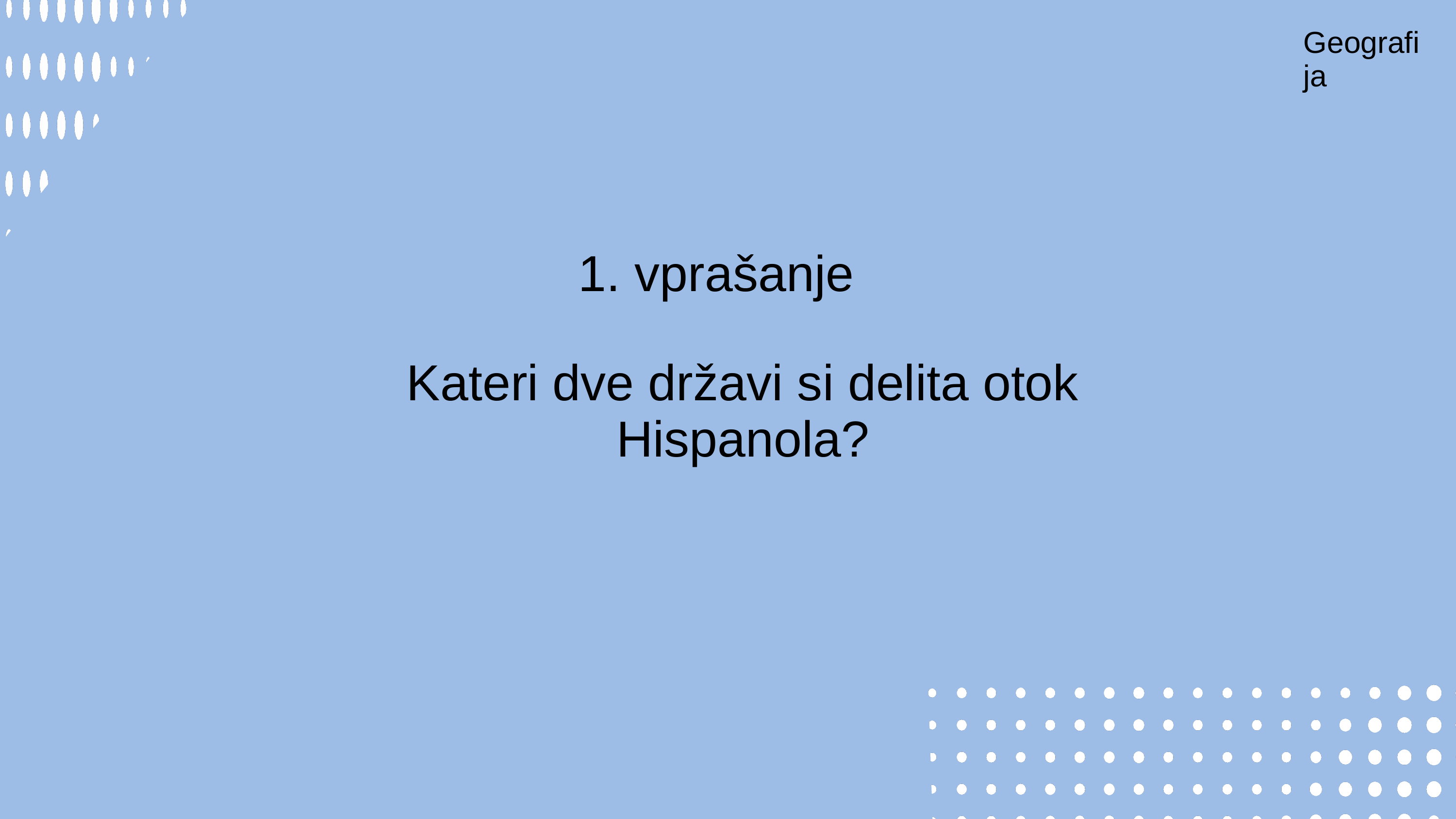

Geografija

1. vprašanje
Kateri dve državi si delita otok Hispanola?